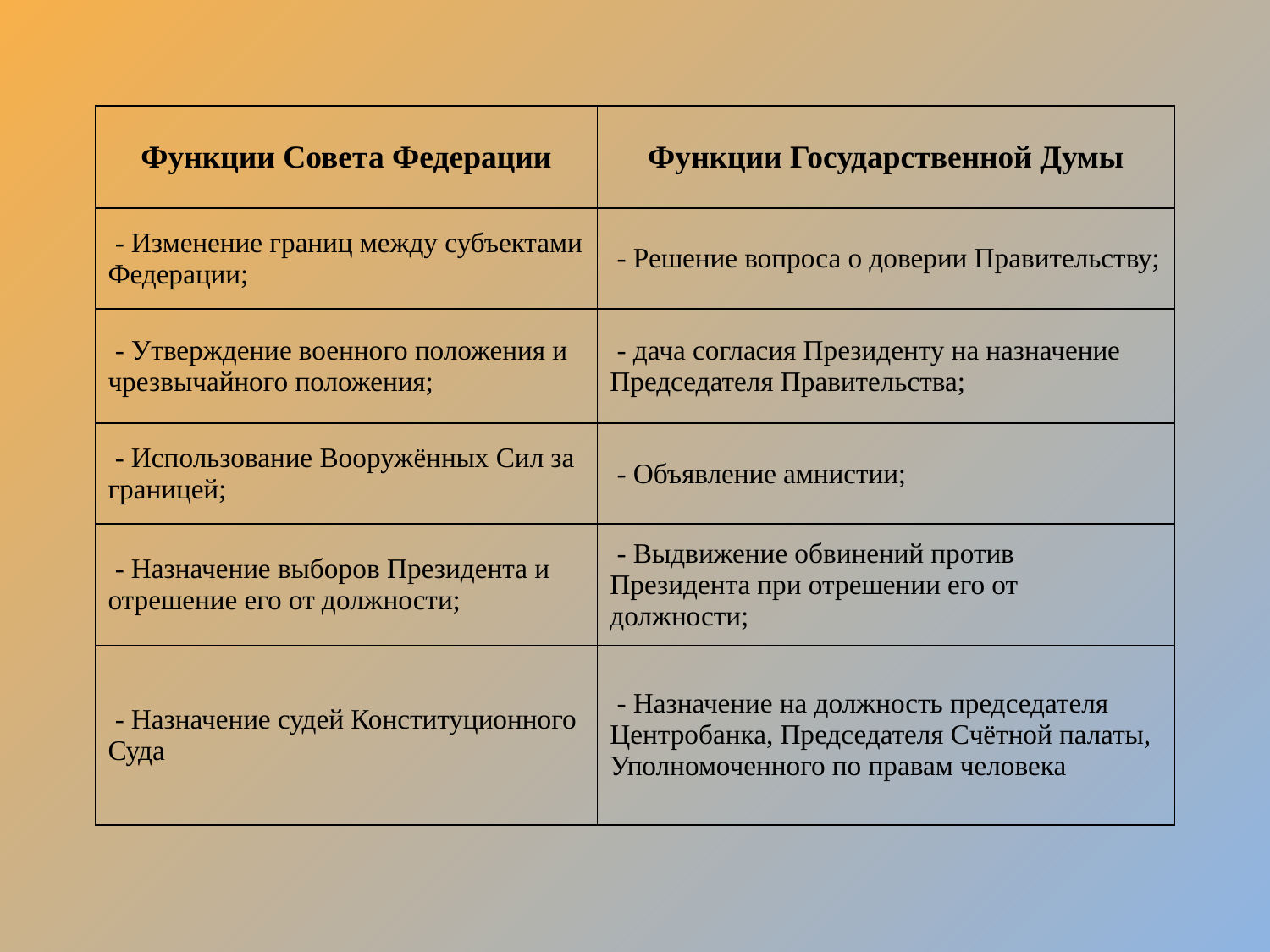

| Функции Совета Федерации | Функции Государственной Думы |
| --- | --- |
| - Изменение границ между субъектами Федерации; | - Решение вопроса о доверии Правительству; |
| - Утверждение военного положения и чрезвычайного положения; | - дача согласия Президенту на назначение Председателя Правительства; |
| - Использование Вооружённых Сил за границей; | - Объявление амнистии; |
| - Назначение выборов Президента и отрешение его от должности; | - Выдвижение обвинений против Президента при отрешении его от должности; |
| - Назначение судей Конституционного Суда | - Назначение на должность председателя Центробанка, Председателя Счётной палаты, Уполномоченного по правам человека |